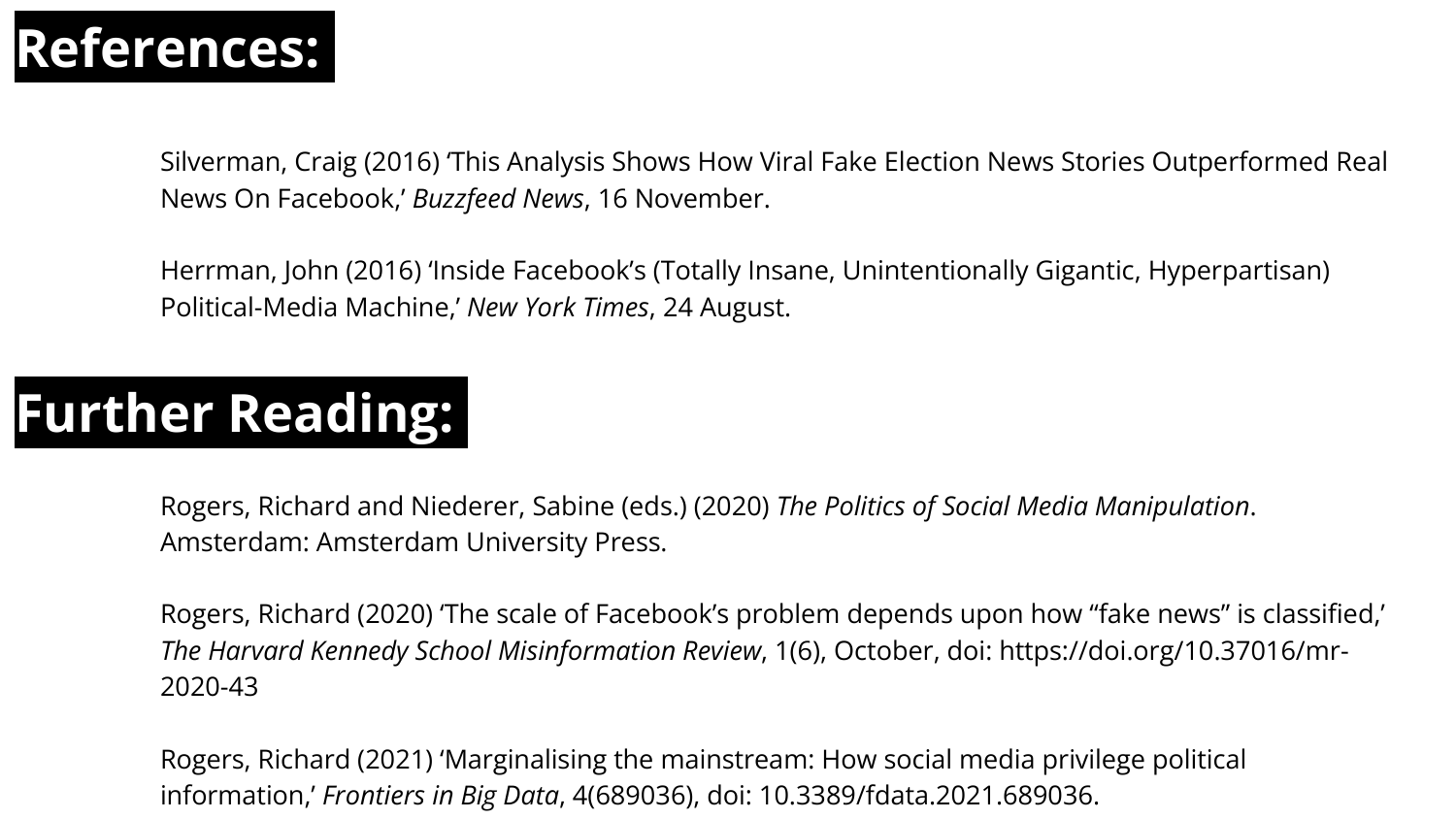

# References:

Silverman, Craig (2016) ‘This Analysis Shows How Viral Fake Election News Stories Outperformed Real News On Facebook,’ Buzzfeed News, 16 November.
Herrman, John (2016) ‘Inside Facebook’s (Totally Insane, Unintentionally Gigantic, Hyperpartisan) Political-Media Machine,’ New York Times, 24 August.

Further Reading:

Rogers, Richard and Niederer, Sabine (eds.) (2020) The Politics of Social Media Manipulation. Amsterdam: Amsterdam University Press.
Rogers, Richard (2020) ‘The scale of Facebook’s problem depends upon how “fake news” is classified,’ The Harvard Kennedy School Misinformation Review, 1(6), October, doi: https://doi.org/10.37016/mr-2020-43
Rogers, Richard (2021) ‘Marginalising the mainstream: How social media privilege political information,’ Frontiers in Big Data, 4(689036), doi: 10.3389/fdata.2021.689036.